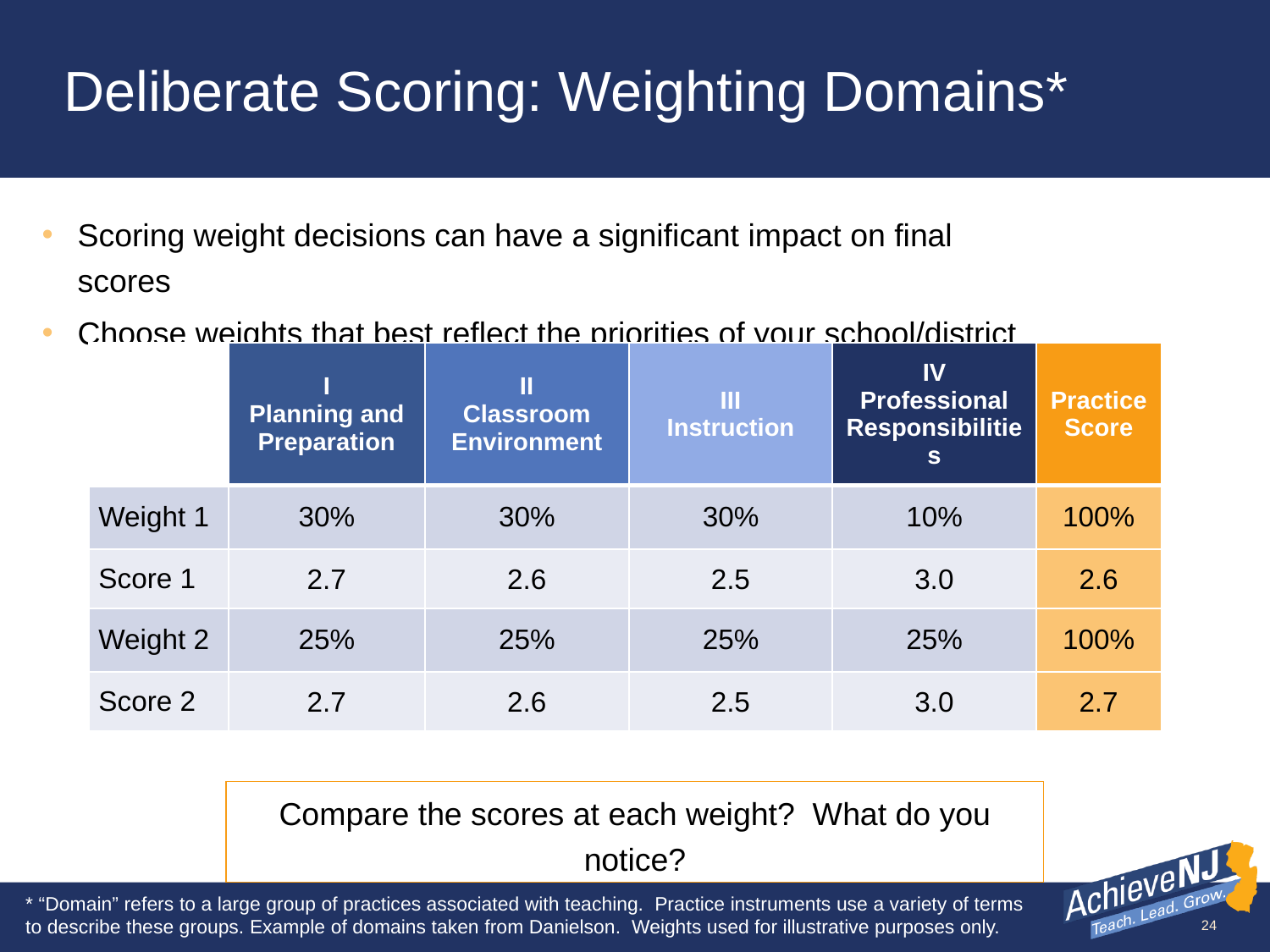

# Deliberate Scoring: Weighting Domains*
Scoring weight decisions can have a significant impact on final scores
Choose weights that best reflect the priorities of your school/district
|  | I Planning and Preparation | II Classroom Environment | III Instruction | IV Professional Responsibilities | Practice Score |
| --- | --- | --- | --- | --- | --- |
| Weight 1 | 30% | 30% | 30% | 10% | 100% |
| Score 1 | 2.7 | 2.6 | 2.5 | 3.0 | 2.6 |
| Weight 2 | 25% | 25% | 25% | 25% | 100% |
| Score 2 | 2.7 | 2.6 | 2.5 | 3.0 | 2.7 |
* “Domains” refers to large groups of measures associated with teaching practice.  Practice instruments use a variety of terms to describe these groups. Example of domains taken from Danielson.  Weights used for illustrative purposes. only.
Compare the scores at each weight?  What do you notice?
* “Domain” refers to a large group of practices associated with teaching.  Practice instruments use a variety of terms to describe these groups. Example of domains taken from Danielson.  Weights used for illustrative purposes only.